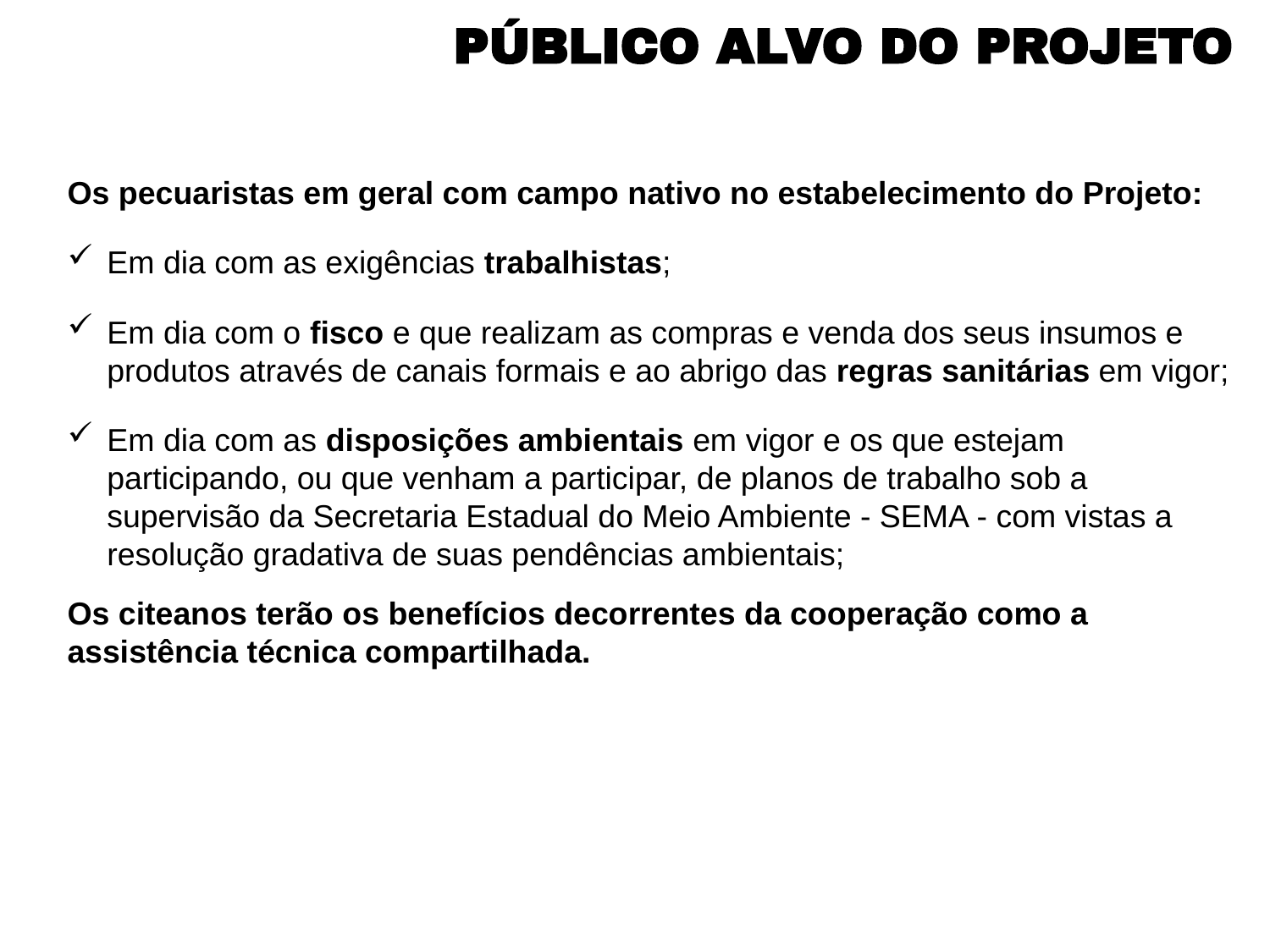

PÚBLICO ALVO DO PROJETO
Os pecuaristas em geral com campo nativo no estabelecimento do Projeto:
Em dia com as exigências trabalhistas;
Em dia com o fisco e que realizam as compras e venda dos seus insumos e produtos através de canais formais e ao abrigo das regras sanitárias em vigor;
Em dia com as disposições ambientais em vigor e os que estejam participando, ou que venham a participar, de planos de trabalho sob a supervisão da Secretaria Estadual do Meio Ambiente - SEMA - com vistas a resolução gradativa de suas pendências ambientais;
Os citeanos terão os benefícios decorrentes da cooperação como a assistência técnica compartilhada.